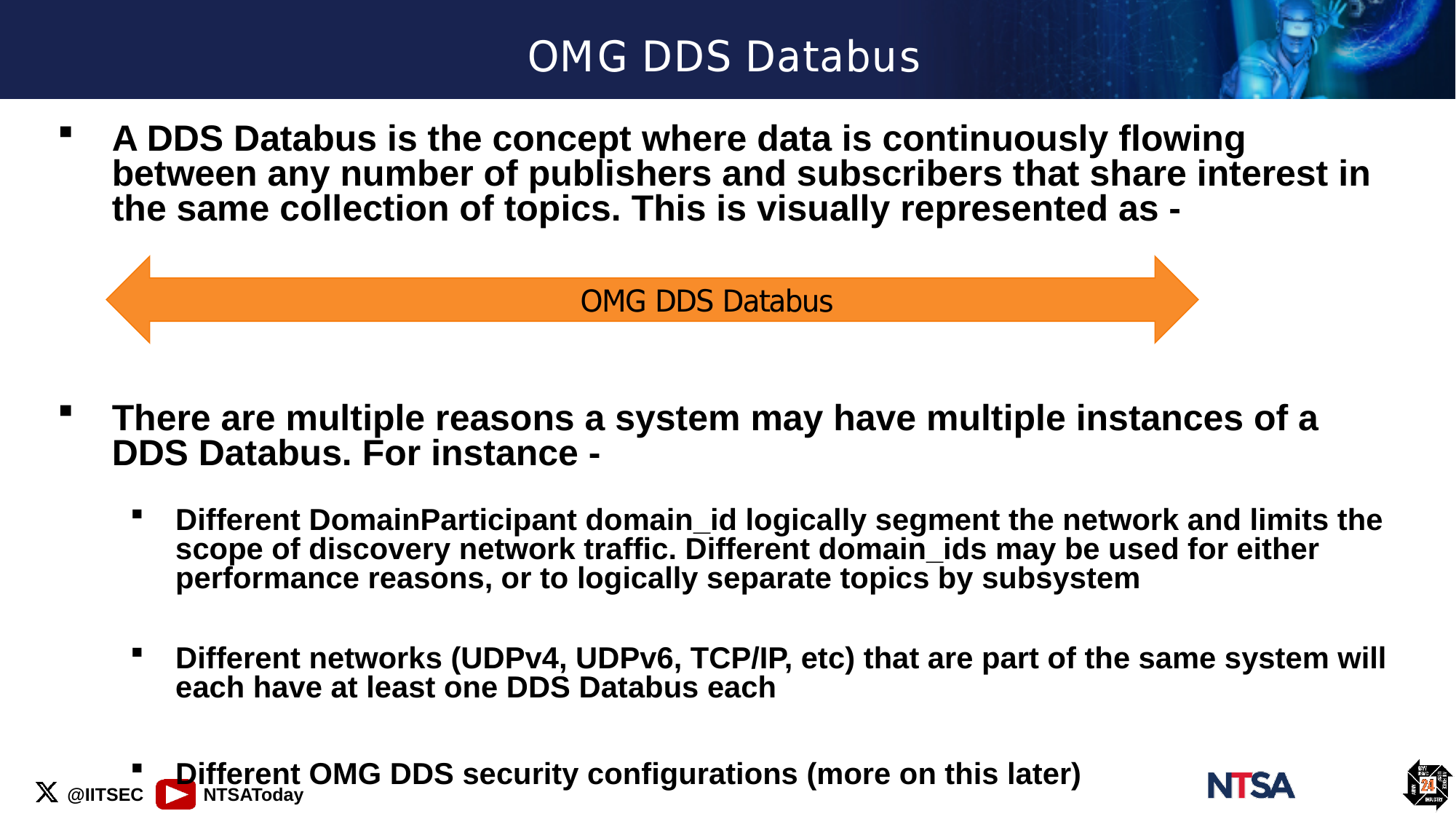

# OMG DDS Databus
A DDS Databus is the concept where data is continuously flowing between any number of publishers and subscribers that share interest in the same collection of topics. This is visually represented as -

There are multiple reasons a system may have multiple instances of a DDS Databus. For instance -

Different DomainParticipant domain_id logically segment the network and limits the scope of discovery network traffic. Different domain_ids may be used for either performance reasons, or to logically separate topics by subsystem

Different networks (UDPv4, UDPv6, TCP/IP, etc) that are part of the same system will each have at least one DDS Databus each

Different OMG DDS security configurations (more on this later)

OMG DDS Databus